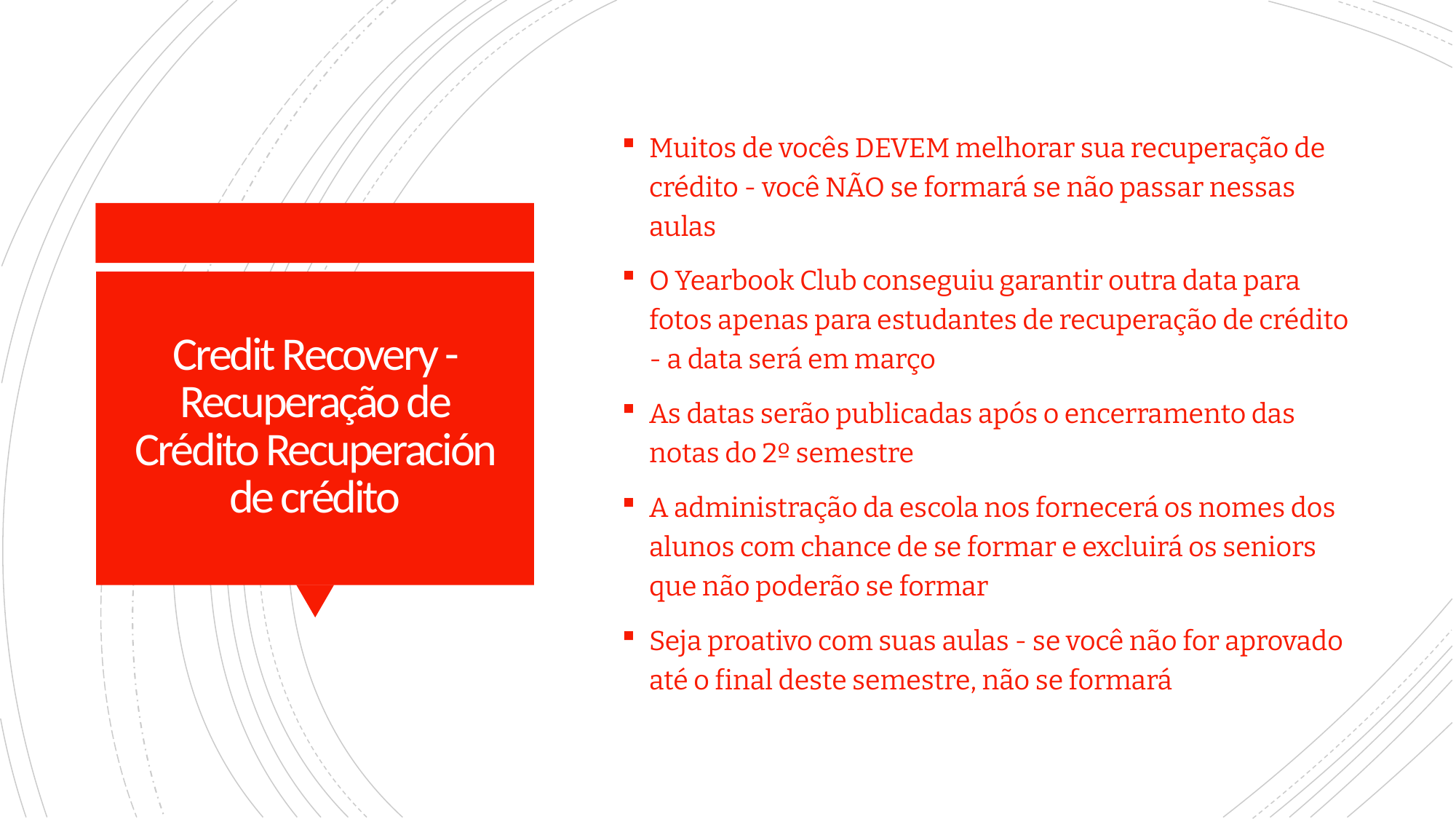

Muitos de vocês DEVEM melhorar sua recuperação de crédito - você NÃO se formará se não passar nessas aulas
O Yearbook Club conseguiu garantir outra data para fotos apenas para estudantes de recuperação de crédito - a data será em março
As datas serão publicadas após o encerramento das notas do 2º semestre
A administração da escola nos fornecerá os nomes dos alunos com chance de se formar e excluirá os seniors que não poderão se formar
Seja proativo com suas aulas - se você não for aprovado até o final deste semestre, não se formará
# Credit Recovery - Recuperação de Crédito Recuperación de crédito